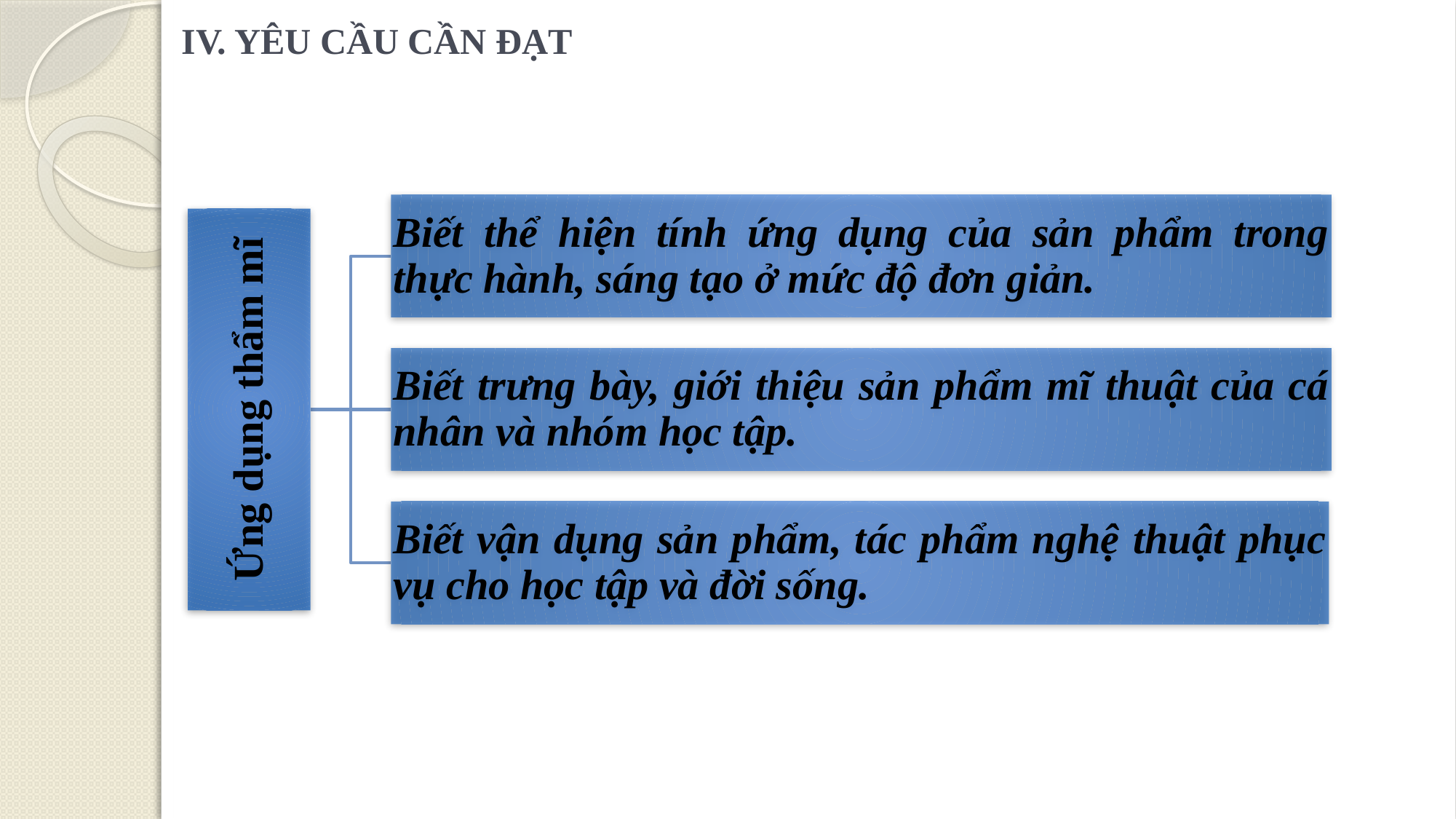

IV. YÊU CẦU CẦN ĐẠT

Ứng dụng thẩm mĩ
Biết thể hiện tính ứng dụng của sản phẩm trong thực hành, sáng tạo ở mức độ đơn giản.
Biết trưng bày, giới thiệu sản phẩm mĩ thuật của cá nhân và nhóm học tập.
Biết vận dụng sản phẩm, tác phẩm nghệ thuật phục vụ cho học tập và đời sống.